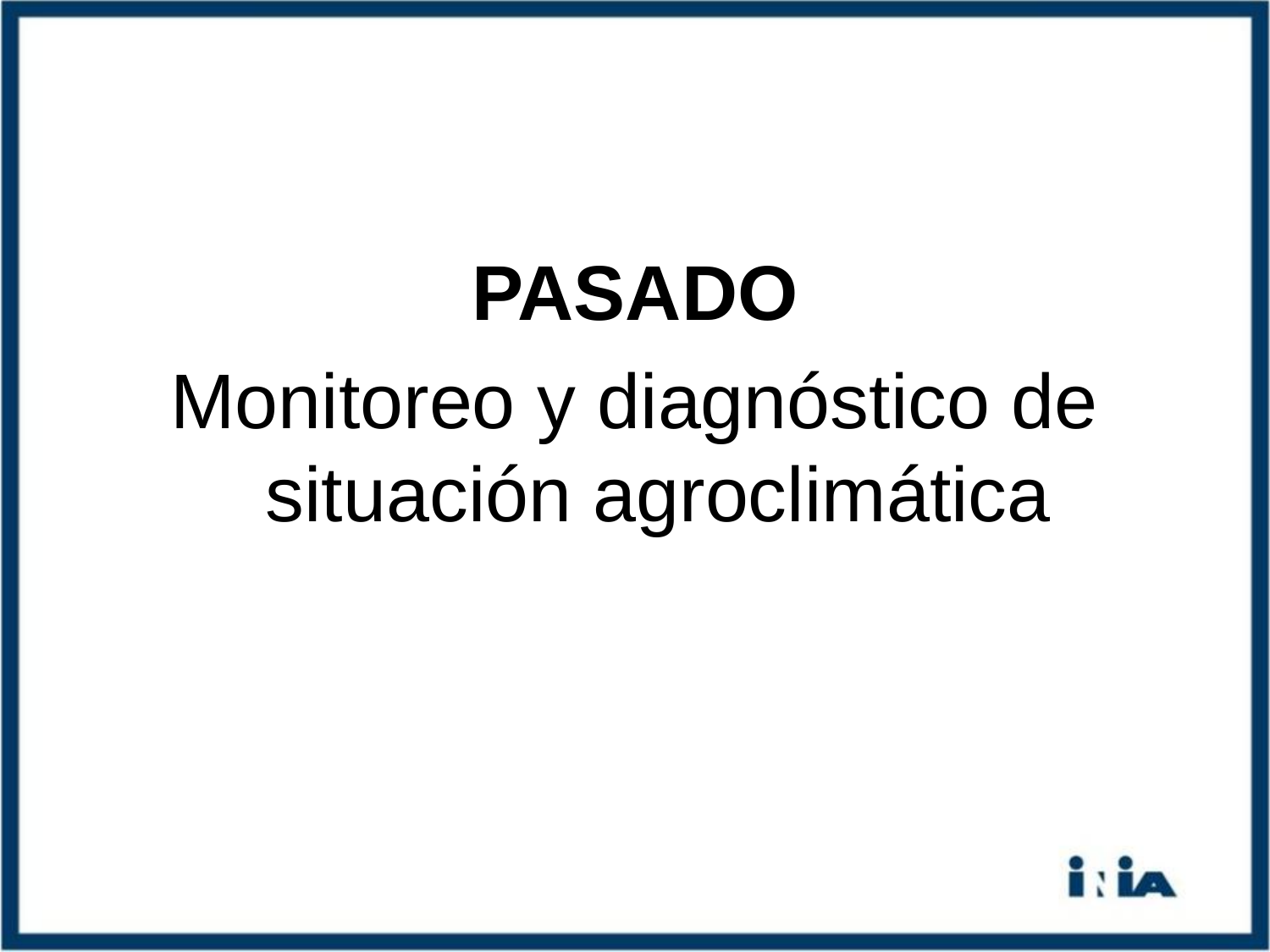

PASADO
Monitoreo y diagnóstico de situación agroclimática